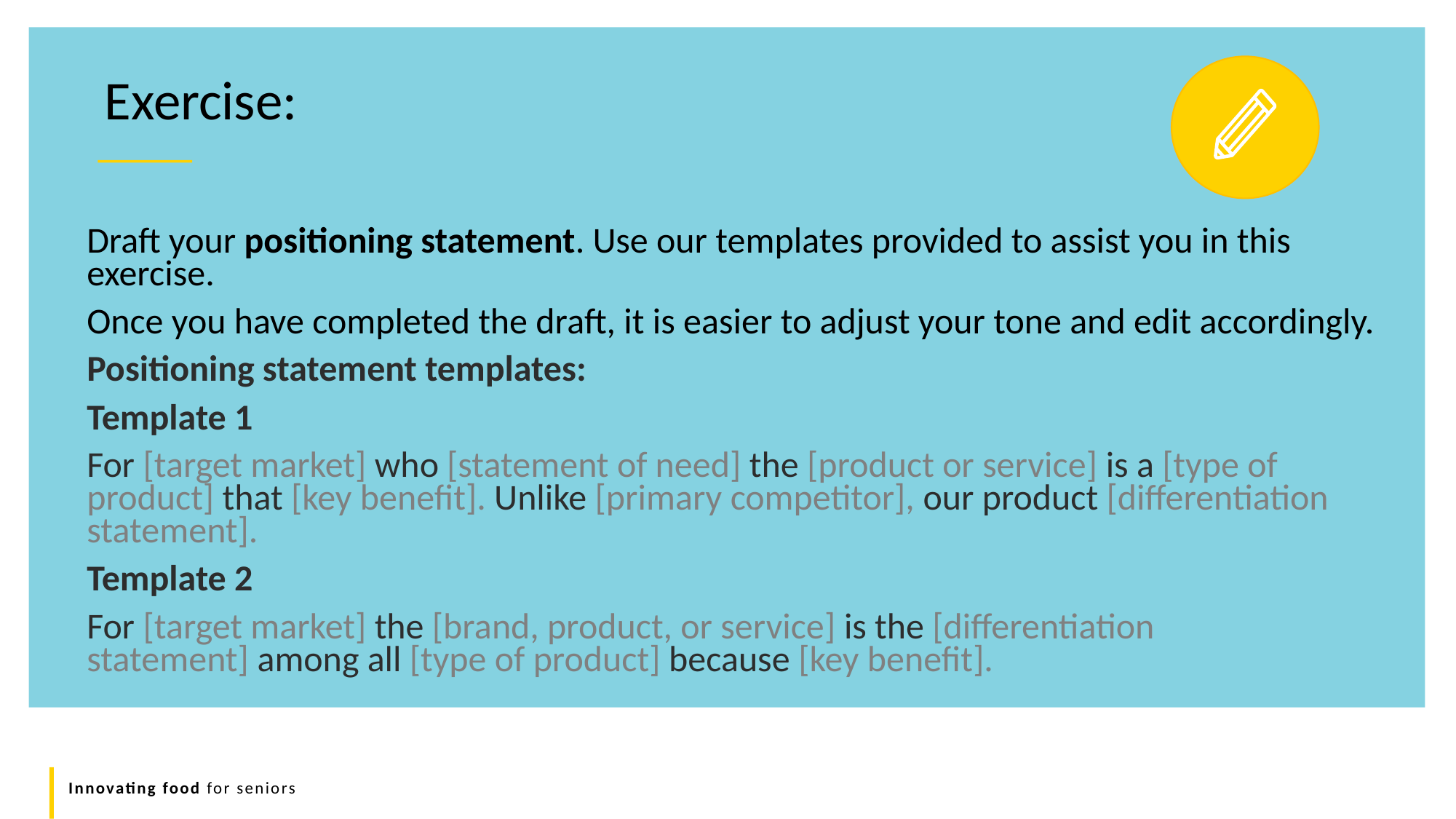

Exercise:

Draft your positioning statement. Use our templates provided to assist you in this exercise.
Once you have completed the draft, it is easier to adjust your tone and edit accordingly.
Positioning statement templates:
Template 1
For [target market] who [statement of need] the [product or service] is a [type of product] that [key benefit]. Unlike [primary competitor], our product [differentiation statement].
Template 2
For [target market] the [brand, product, or service] is the [differentiation statement] among all [type of product] because [key benefit].